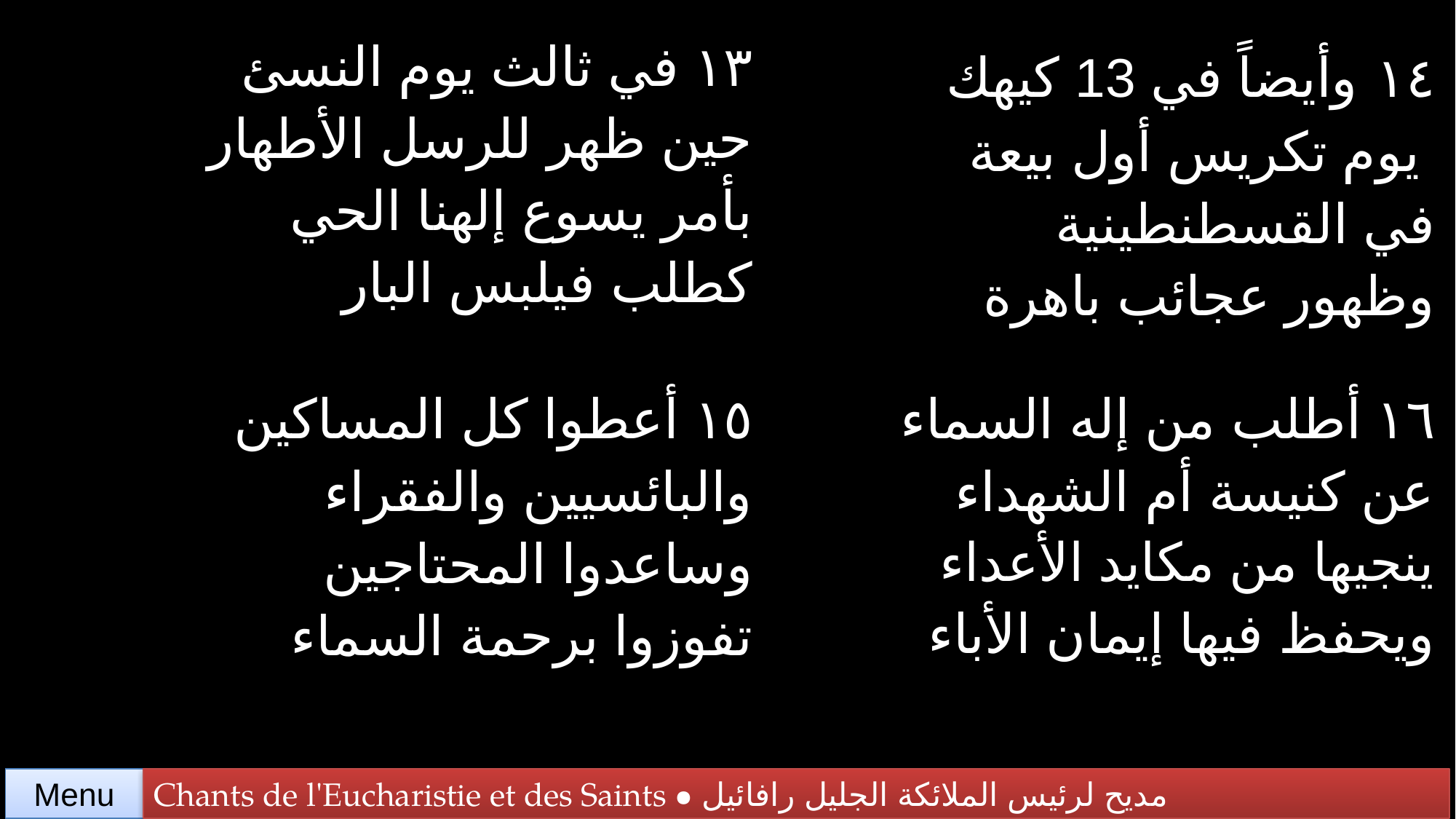

| ١٣ في ثالث يوم النسئ حين ظهر للرسل الأطهار بأمر يسوع إلهنا الحي كطلب فيلبس البار | ١٤ وأيضاً في 13 كيهك يوم تكريس أول بيعة في القسطنطينية وظهور عجائب باهرة |
| --- | --- |
| ١٥ أعطوا كل المساكين والبائسيين والفقراء وساعدوا المحتاجين تفوزوا برحمة السماء | ١٦ أطلب من إله السماء عن كنيسة أم الشهداء ينجيها من مكايد الأعداء ويحفظ فيها إيمان الأباء |

Chants de l'Eucharistie et des Saints • مديح لرئيس الملائكة الجليل رافائيل
Menu